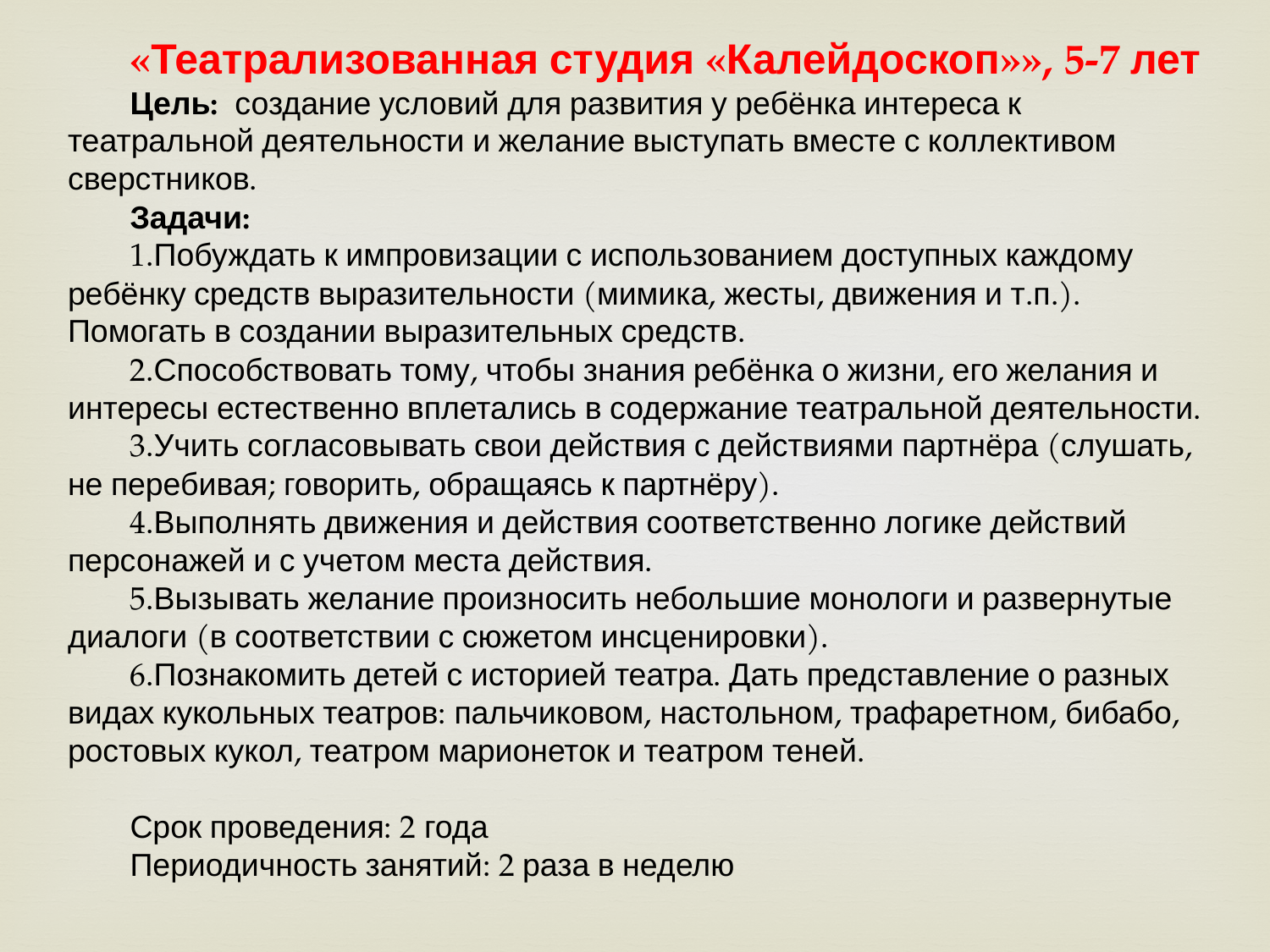

«Театрализованная студия «Калейдоскоп»», 5-7 лет
Цель:  создание условий для развития у ребёнка интереса к театральной деятельности и желание выступать вместе с коллективом сверстников.
Задачи:
1.Побуждать к импровизации с использованием доступных каждому ребёнку средств выразительности (мимика, жесты, движения и т.п.). Помогать в создании выразительных средств.
2.Способствовать тому, чтобы знания ребёнка о жизни, его желания и интересы естественно вплетались в содержание театральной деятельности.
3.Учить согласовывать свои действия с действиями партнёра (слушать, не перебивая; говорить, обращаясь к партнёру).
4.Выполнять движения и действия соответственно логике действий персонажей и с учетом места действия.
5.Вызывать желание произносить небольшие монологи и развернутые диалоги (в соответствии с сюжетом инсценировки).
6.Познакомить детей с историей театра. Дать представление о разных видах кукольных театров: пальчиковом, настольном, трафаретном, бибабо, ростовых кукол, театром марионеток и театром теней.

Срок проведения: 2 года
Периодичность занятий: 2 раза в неделю